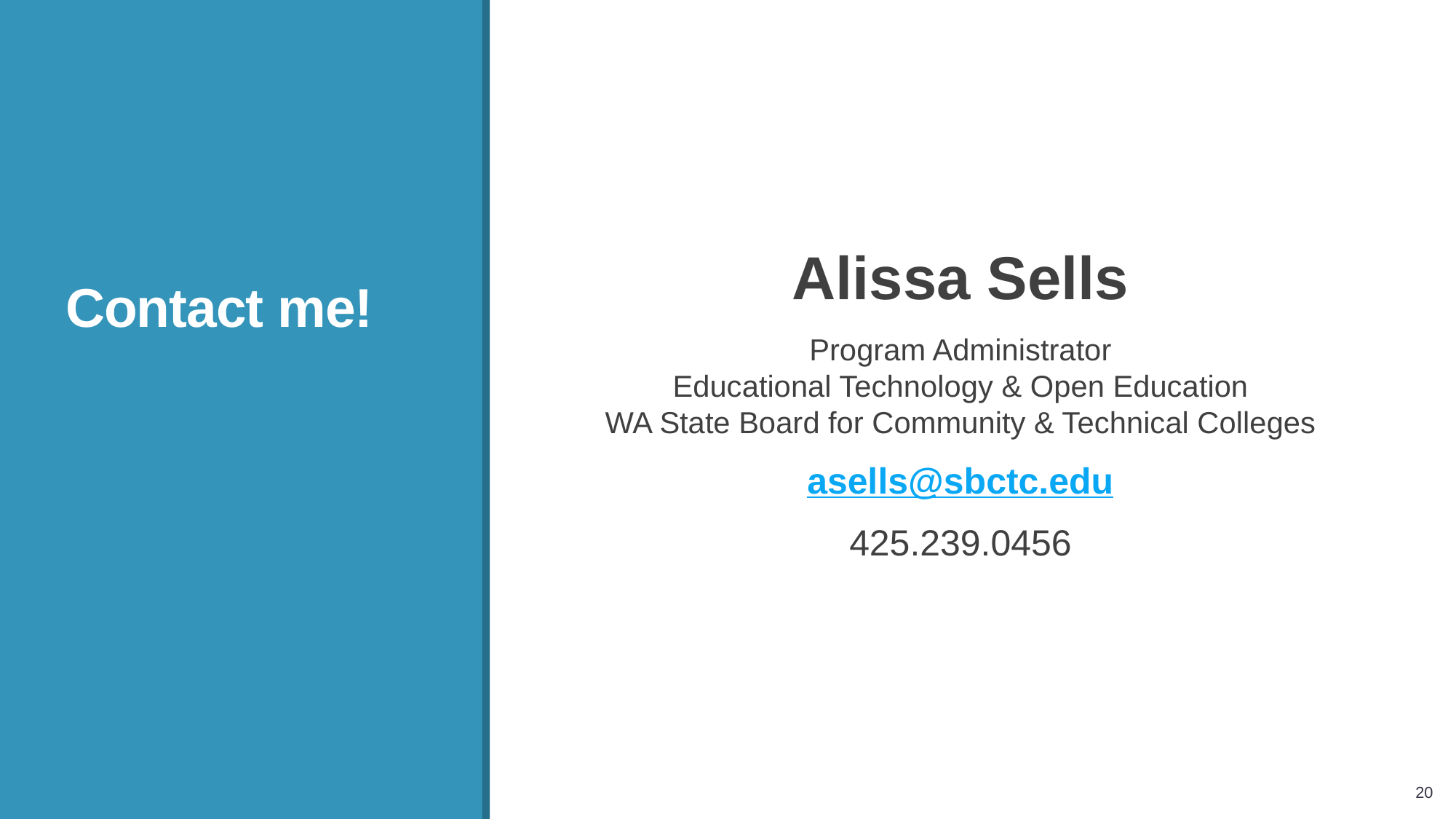

# Contact me!
Alissa Sells
Program Administrator
Educational Technology & Open Education
WA State Board for Community & Technical Colleges
asells@sbctc.edu
425.239.0456

20